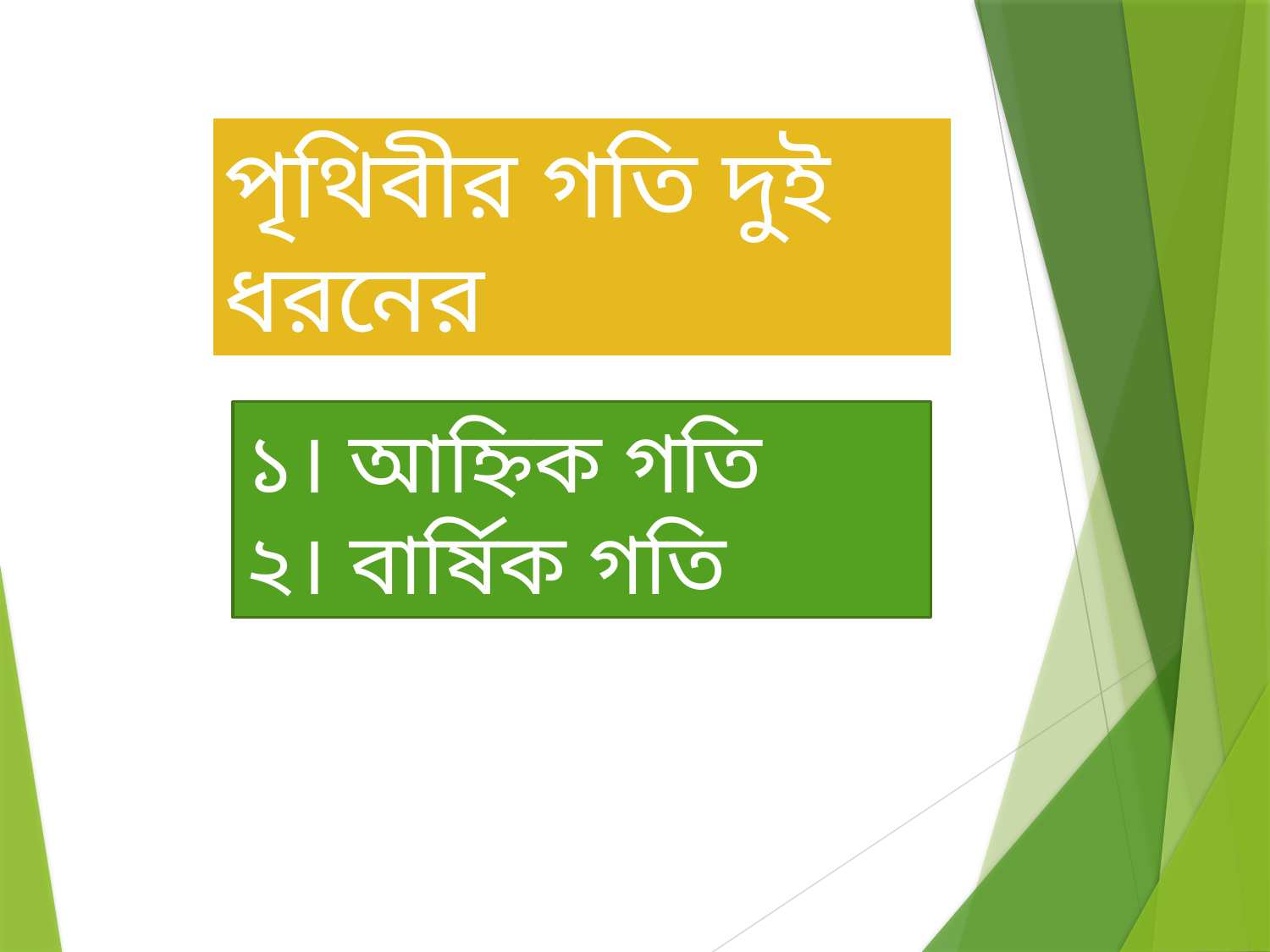

পৃথিবীর গতি দুই ধরনের
১। আহ্নিক গতি
২। বার্ষিক গতি